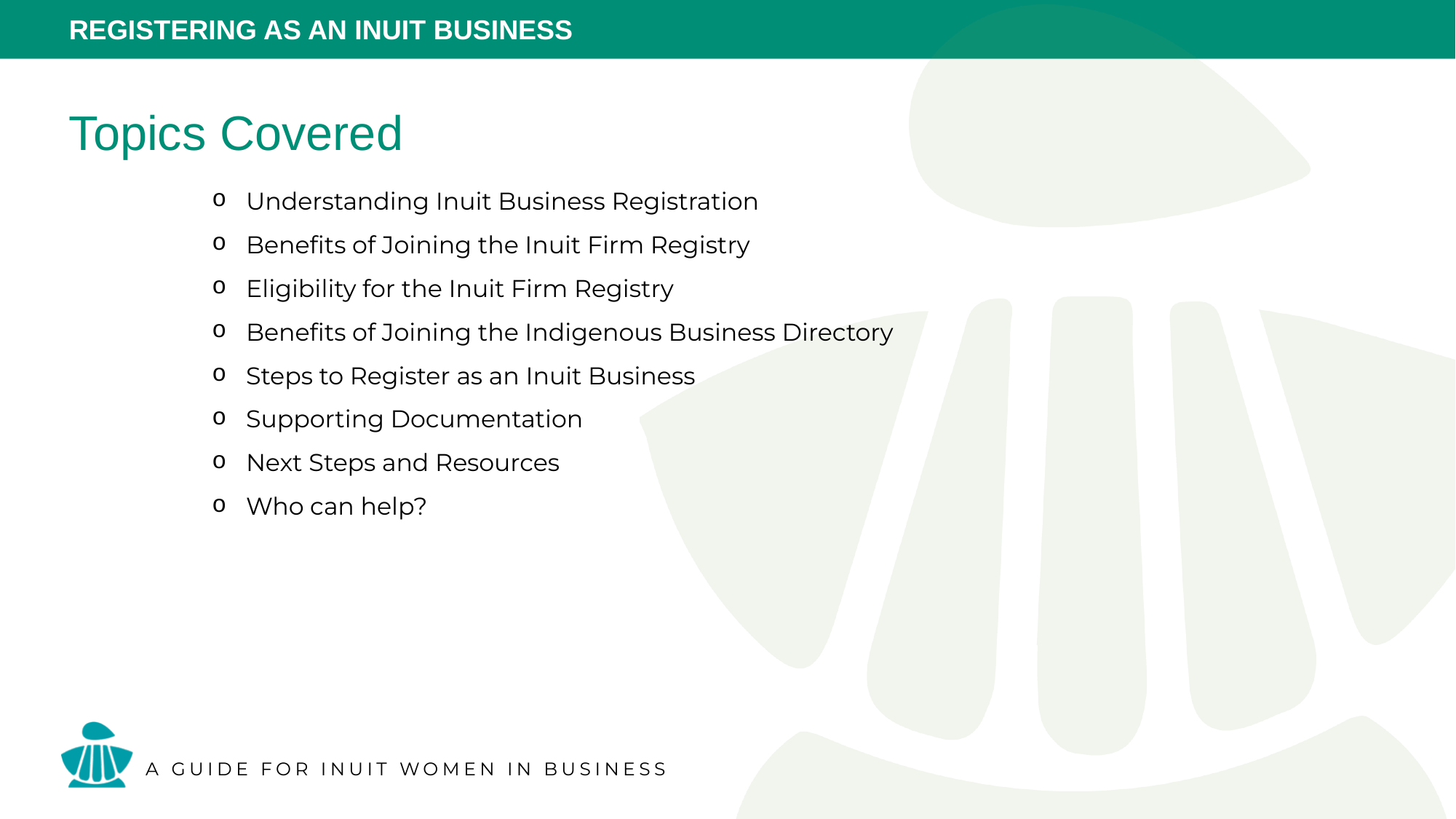

Topics Covered
Understanding Inuit Business Registration
Benefits of Joining the Inuit Firm Registry
Eligibility for the Inuit Firm Registry
Benefits of Joining the Indigenous Business Directory
Steps to Register as an Inuit Business
Supporting Documentation
Next Steps and Resources
Who can help?